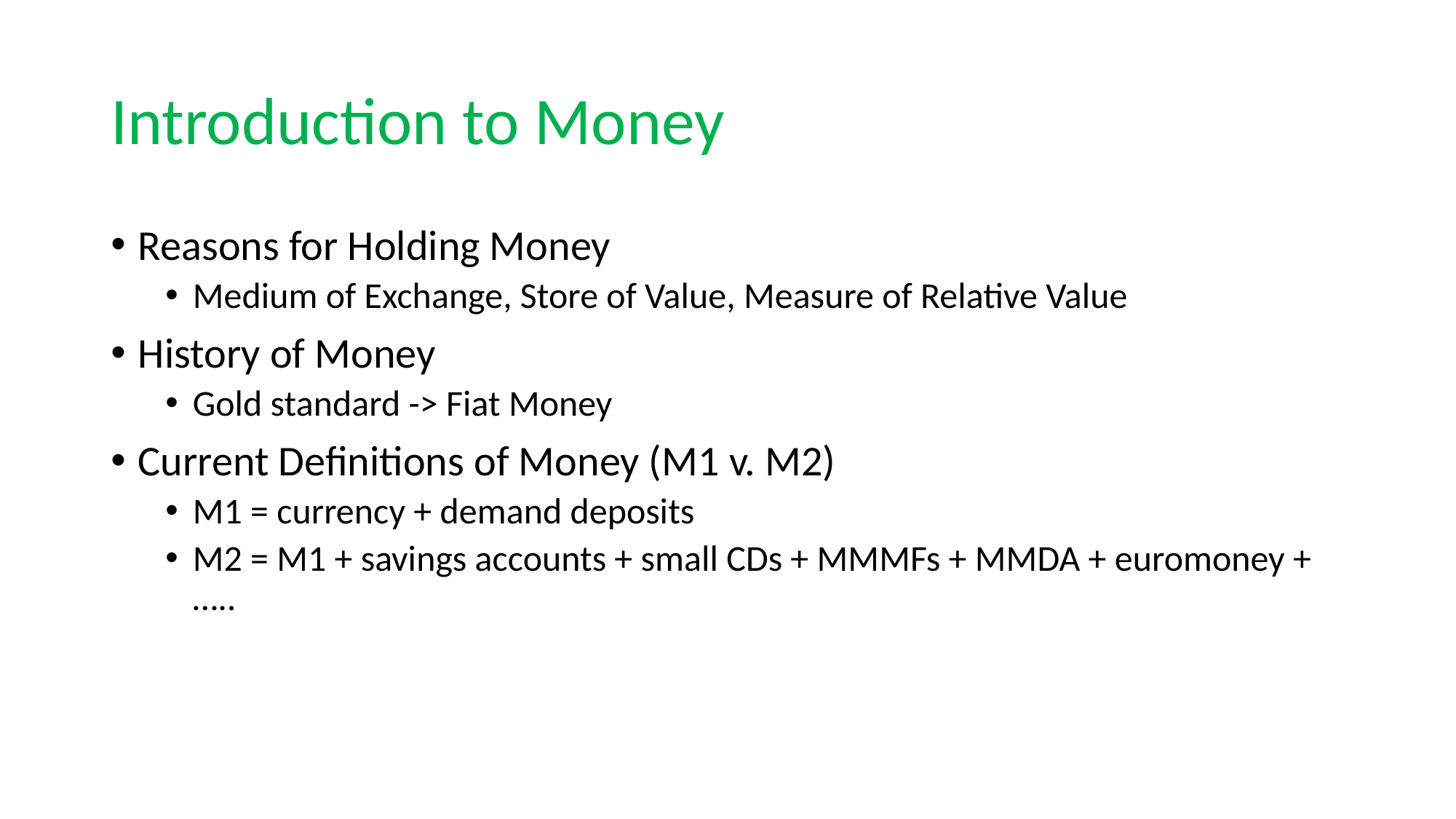

# Introduction to Money
Reasons for Holding Money
Medium of Exchange, Store of Value, Measure of Relative Value
History of Money
Gold standard -> Fiat Money
Current Definitions of Money (M1 v. M2)
M1 = currency + demand deposits
M2 = M1 + savings accounts + small CDs + MMMFs + MMDA + euromoney +…..